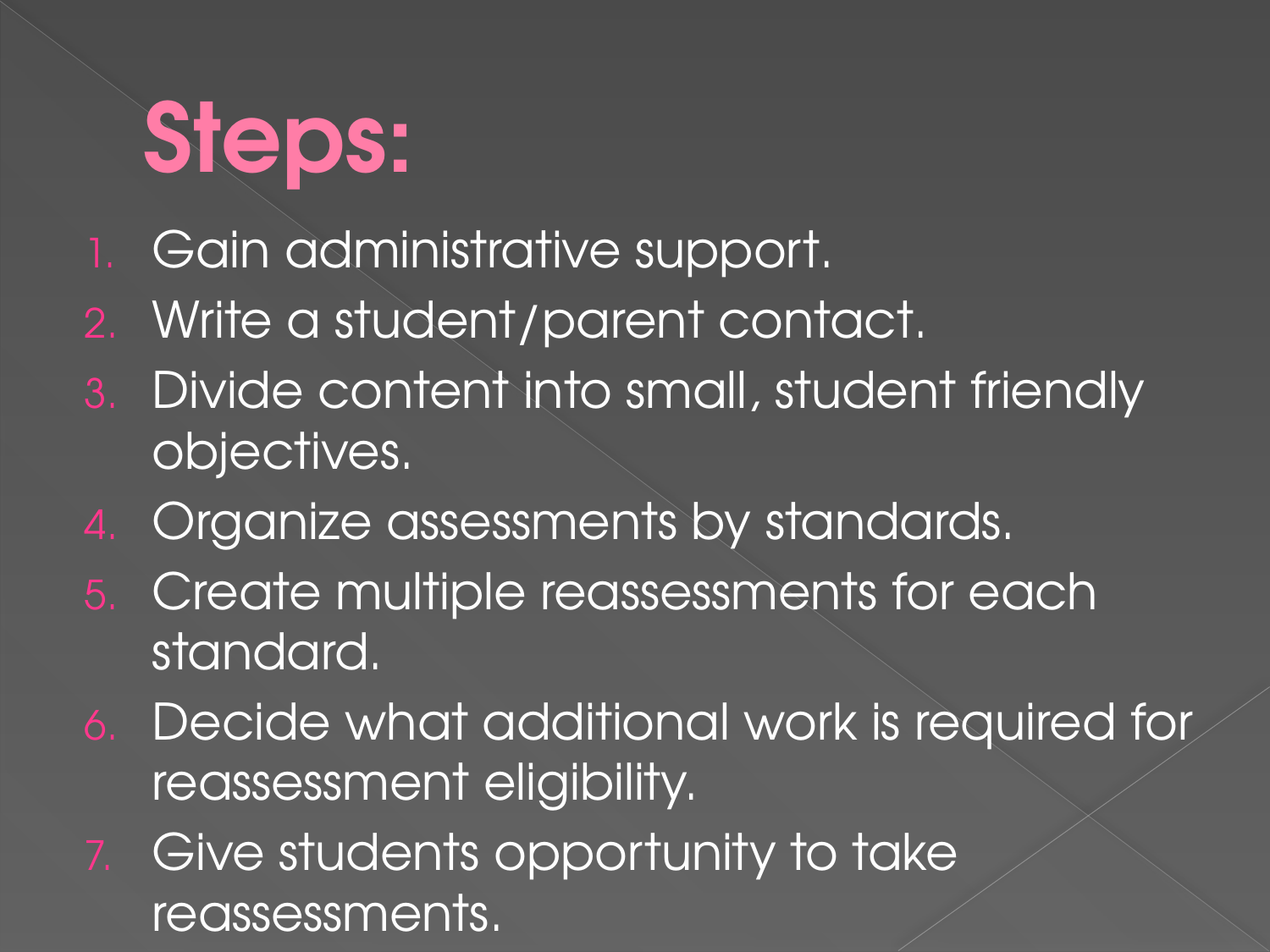

# Steps:
Gain administrative support.
Write a student/parent contact.
Divide content into small, student friendly objectives.
Organize assessments by standards.
Create multiple reassessments for each standard.
Decide what additional work is required for reassessment eligibility.
Give students opportunity to take reassessments.